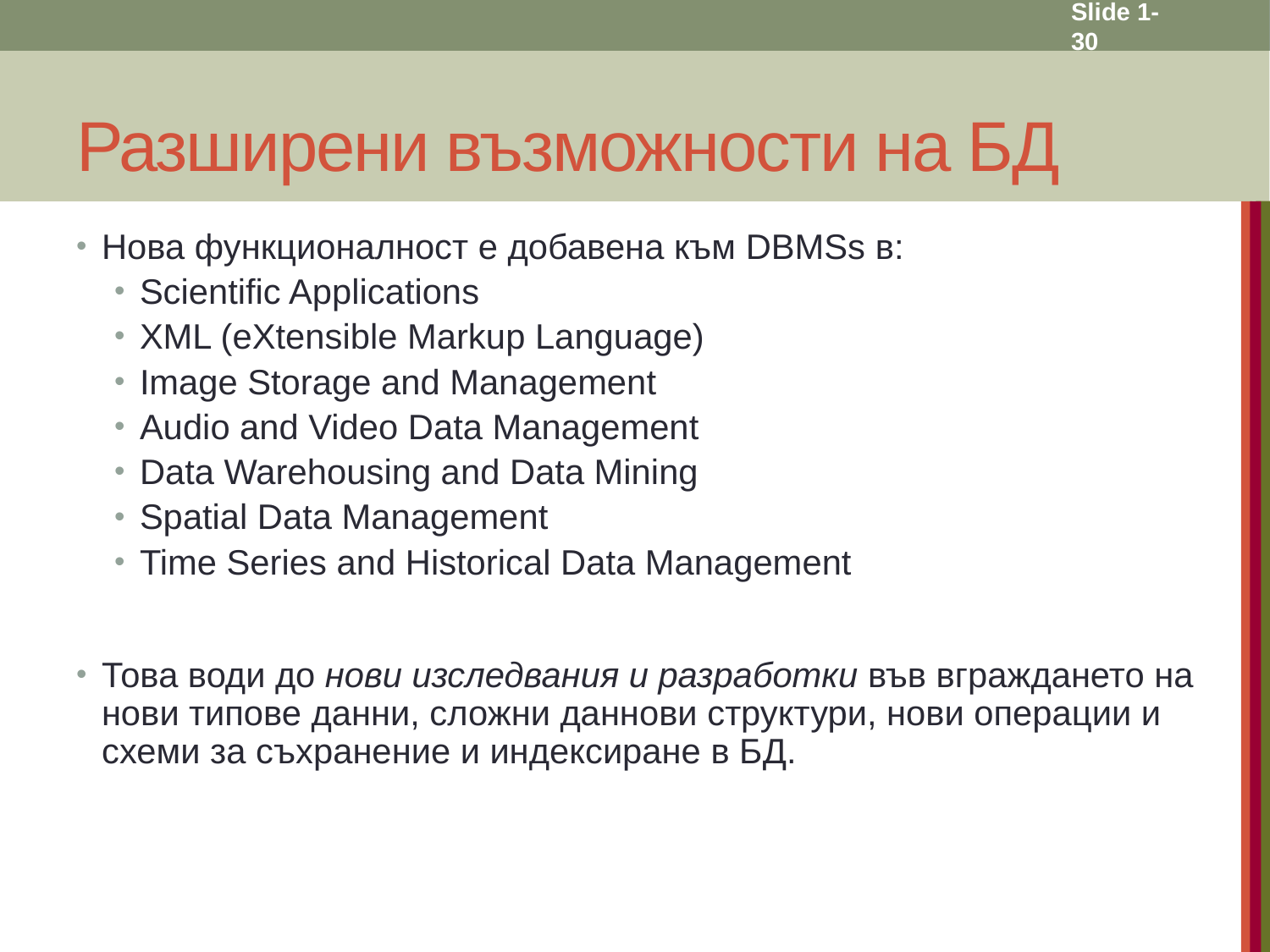

Slide 1- 30
# Разширени възможности на БД
Нова функционалност е добавена към DBMSs в:
Scientific Applications
XML (eXtensible Markup Language)
Image Storage and Management
Audio and Video Data Management
Data Warehousing and Data Mining
Spatial Data Management
Time Series and Historical Data Management

Това води до нови изследвания и разработки във вграждането на нови типове данни, сложни даннови структури, нови операции и схеми за съхранение и индексиране в БД.